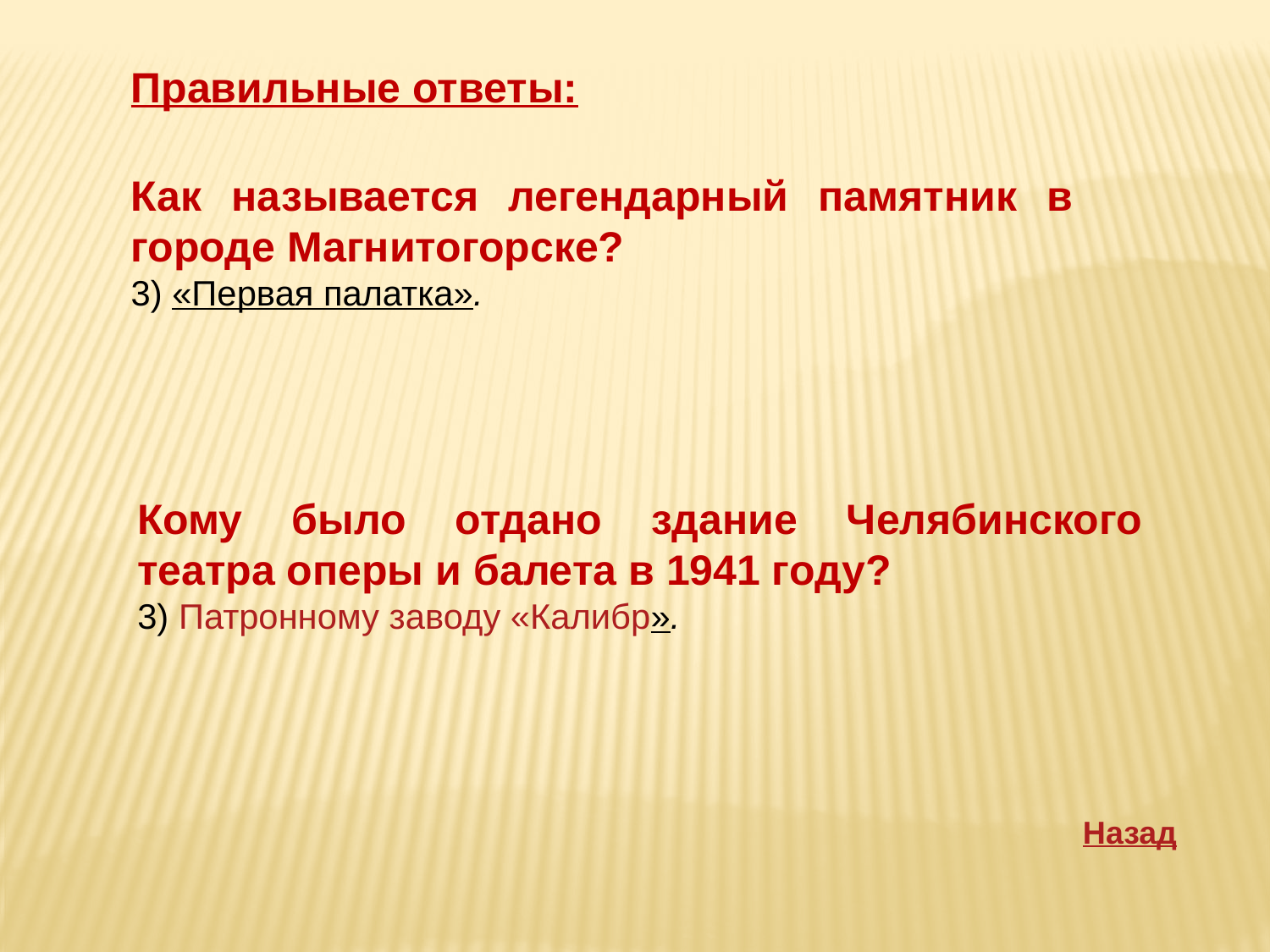

Правильные ответы:

Как называется легендарный памятник в городе Магнитогорске?
3) «Первая палатка».
Кому было отдано здание Челябинского театра оперы и балета в 1941 году?
3) Патронному заводу «Калибр».
Назад